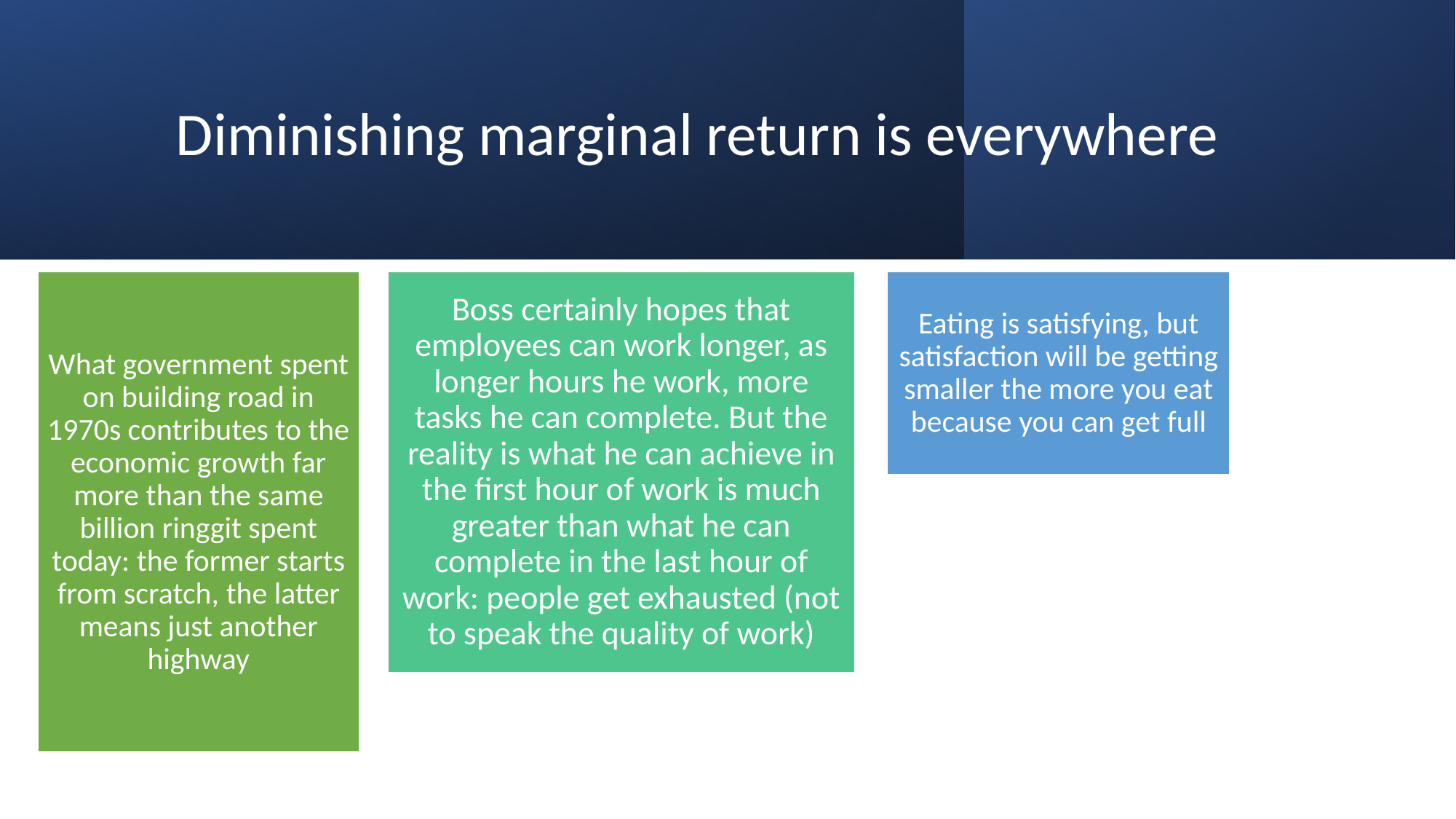

# Diminishing marginal return is everywhere
Eating is satisfying, but satisfaction will be getting smaller the more you eat because you can get full
Boss certainly hopes that employees can work longer, as longer hours he work, more tasks he can complete. But the reality is what he can achieve in the first hour of work is much greater than what he can complete in the last hour of work: people get exhausted (not to speak the quality of work)
What government spent on building road in 1970s contributes to the economic growth far more than the same billion ringgit spent today: the former starts from scratch, the latter means just another highway